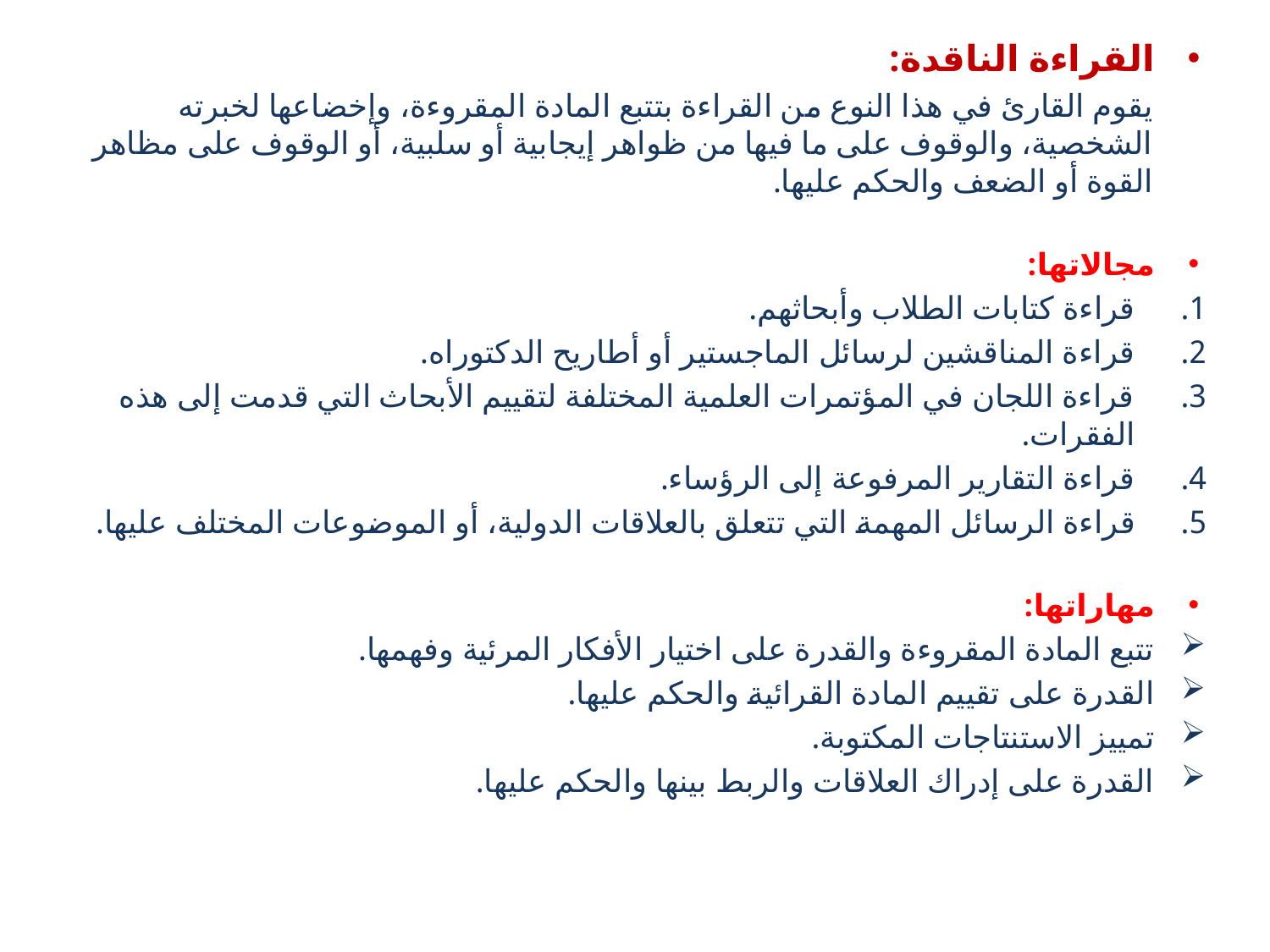

القراءة الناقدة:
		يقوم القارئ في هذا النوع من القراءة بتتبع المادة المقروءة، وإخضاعها لخبرته الشخصية، والوقوف على ما فيها من ظواهر إيجابية أو سلبية، أو الوقوف على مظاهر القوة أو الضعف والحكم عليها.

مجالاتها:
قراءة كتابات الطلاب وأبحاثهم.
قراءة المناقشين لرسائل الماجستير أو أطاريح الدكتوراه.
قراءة اللجان في المؤتمرات العلمية المختلفة لتقييم الأبحاث التي قدمت إلى هذه الفقرات.
قراءة التقارير المرفوعة إلى الرؤساء.
قراءة الرسائل المهمة التي تتعلق بالعلاقات الدولية، أو الموضوعات المختلف عليها.

مهاراتها:
تتبع المادة المقروءة والقدرة على اختيار الأفكار المرئية وفهمها.
القدرة على تقييم المادة القرائية والحكم عليها.
تمييز الاستنتاجات المكتوبة.
القدرة على إدراك العلاقات والربط بينها والحكم عليها.